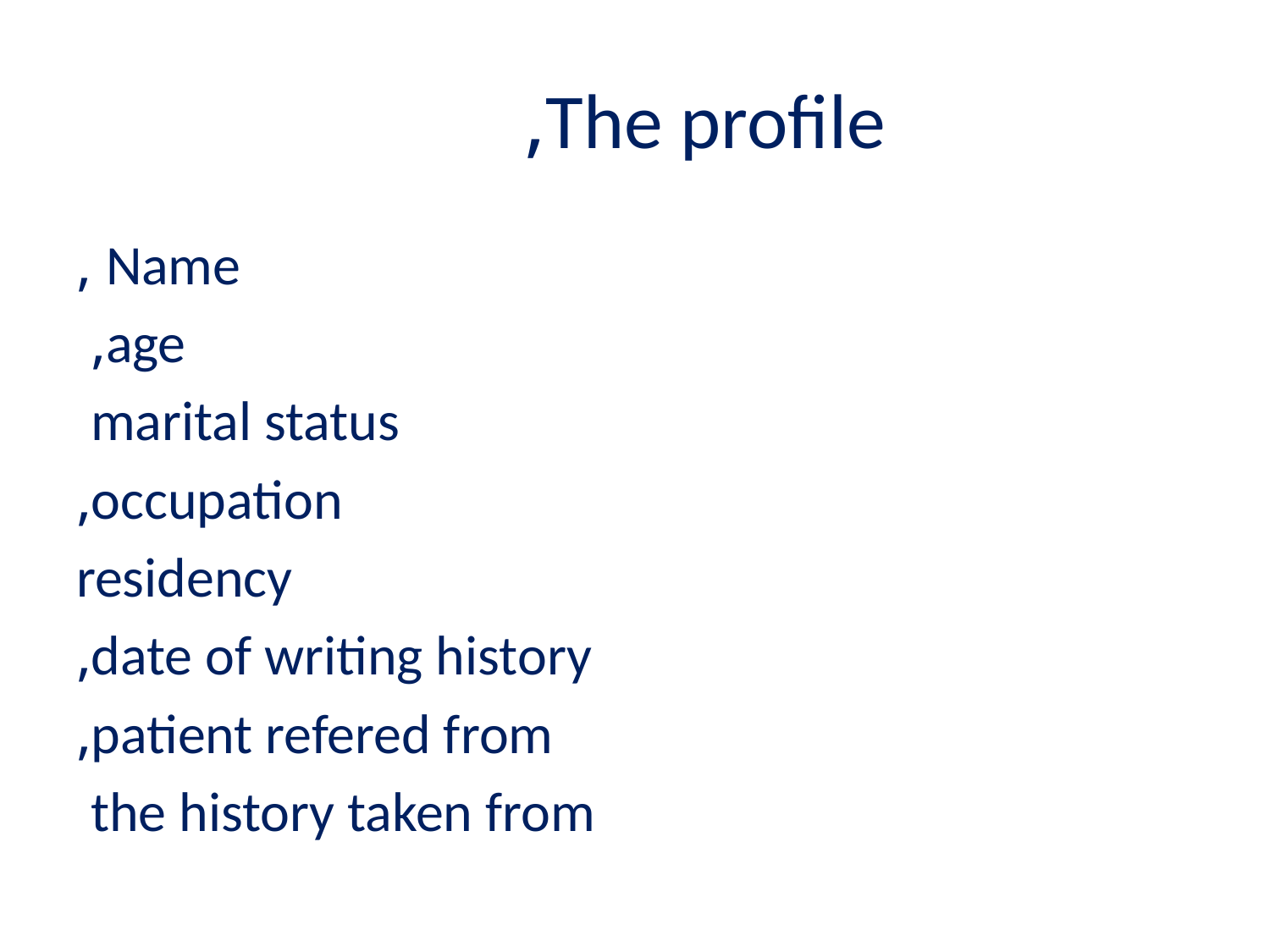

# The profile,
Name ,
age,
marital status
occupation,
residency
date of writing history,
patient refered from,
 the history taken from